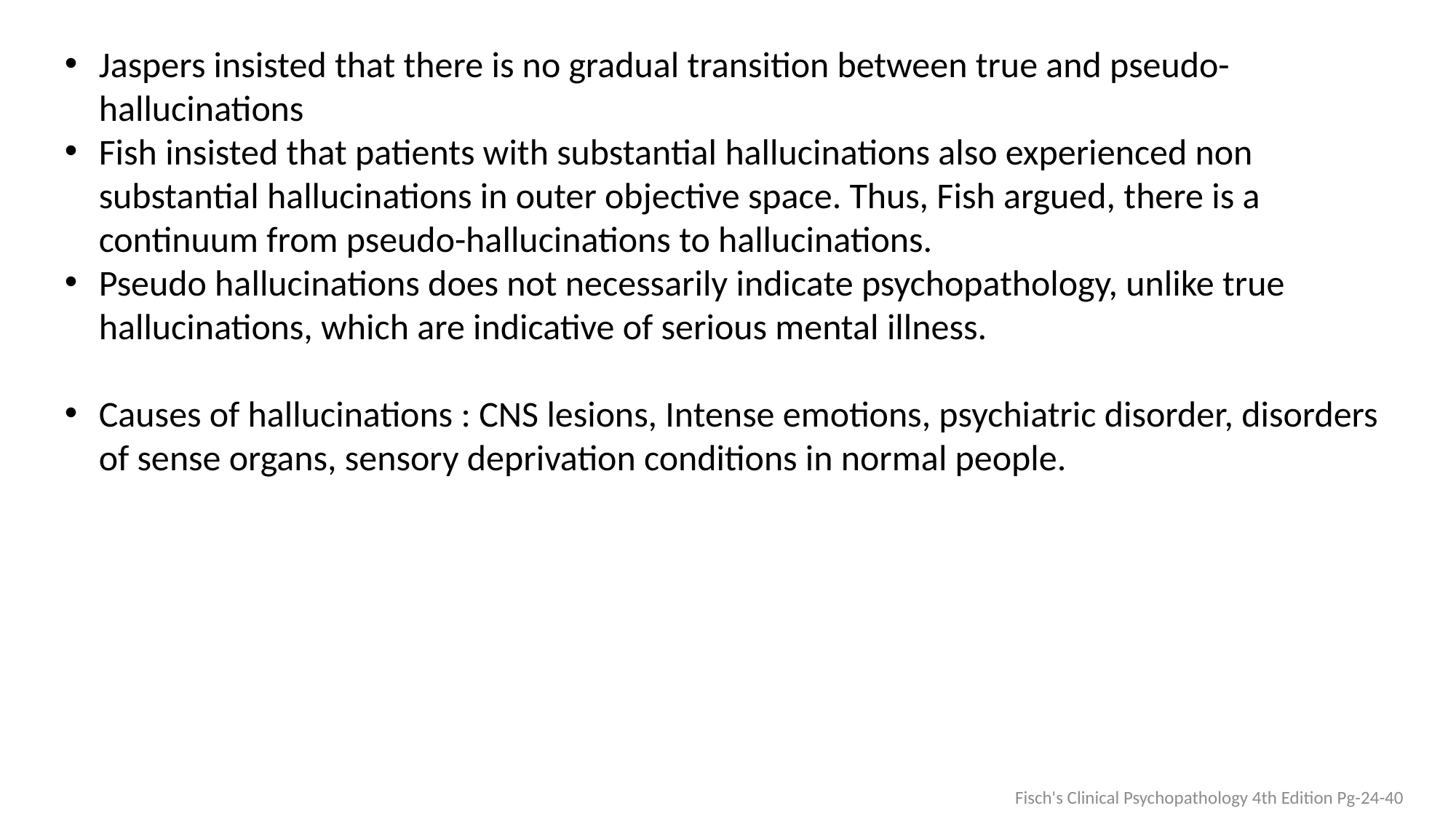

Jaspers insisted that there is no gradual transition between true and pseudo-hallucinations
Fish insisted that patients with substantial hallucinations also experienced non substantial hallucinations in outer objective space. Thus, Fish argued, there is a continuum from pseudo-hallucinations to hallucinations.
Pseudo hallucinations does not necessarily indicate psychopathology, unlike true hallucinations, which are indicative of serious mental illness.

Causes of hallucinations : CNS lesions, Intense emotions, psychiatric disorder, disorders of sense organs, sensory deprivation conditions in normal people.
Fisch's Clinical Psychopathology 4th Edition Pg-24-40